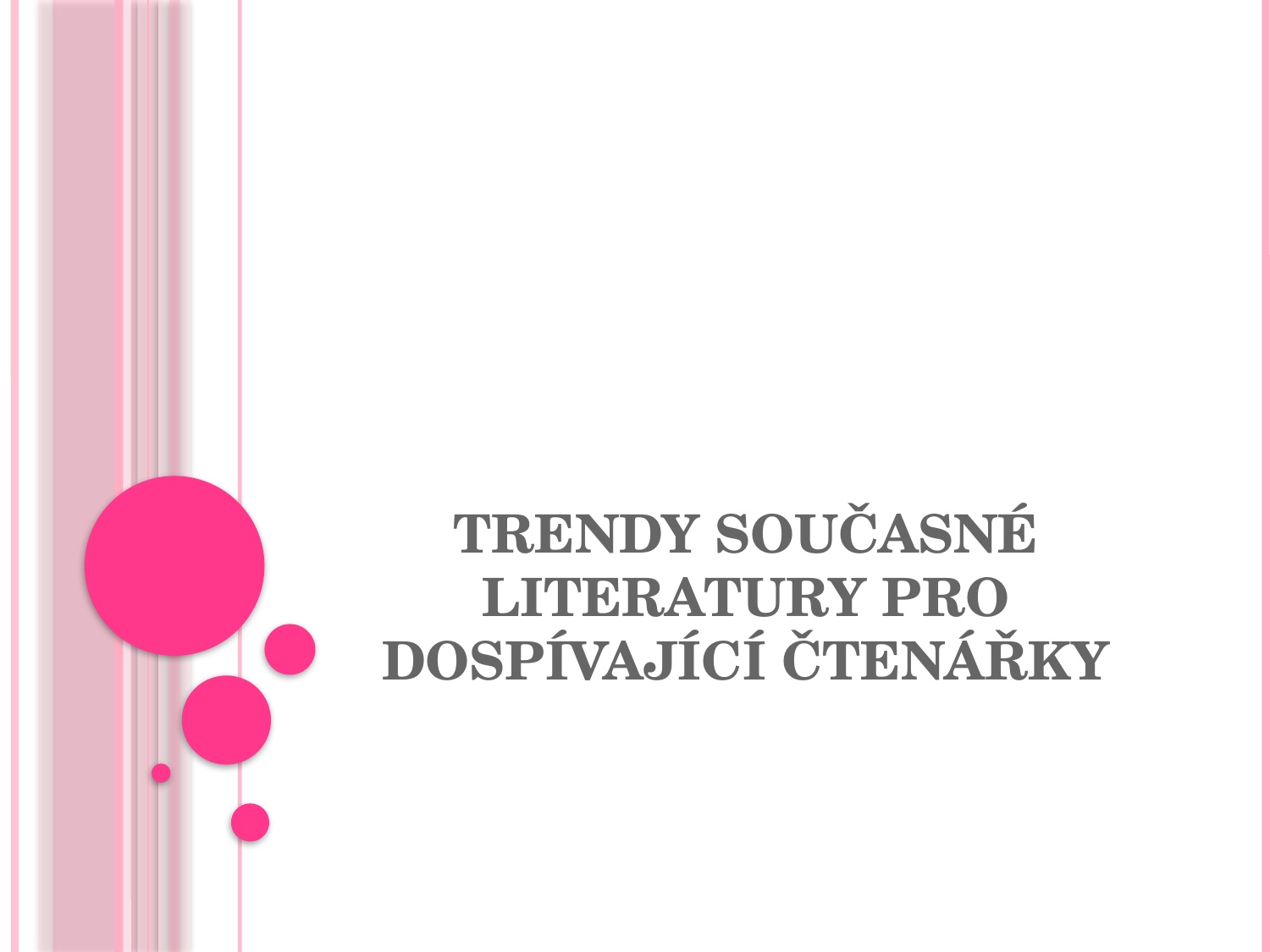

# Trendy současné literatury pro dospívající čtenářky